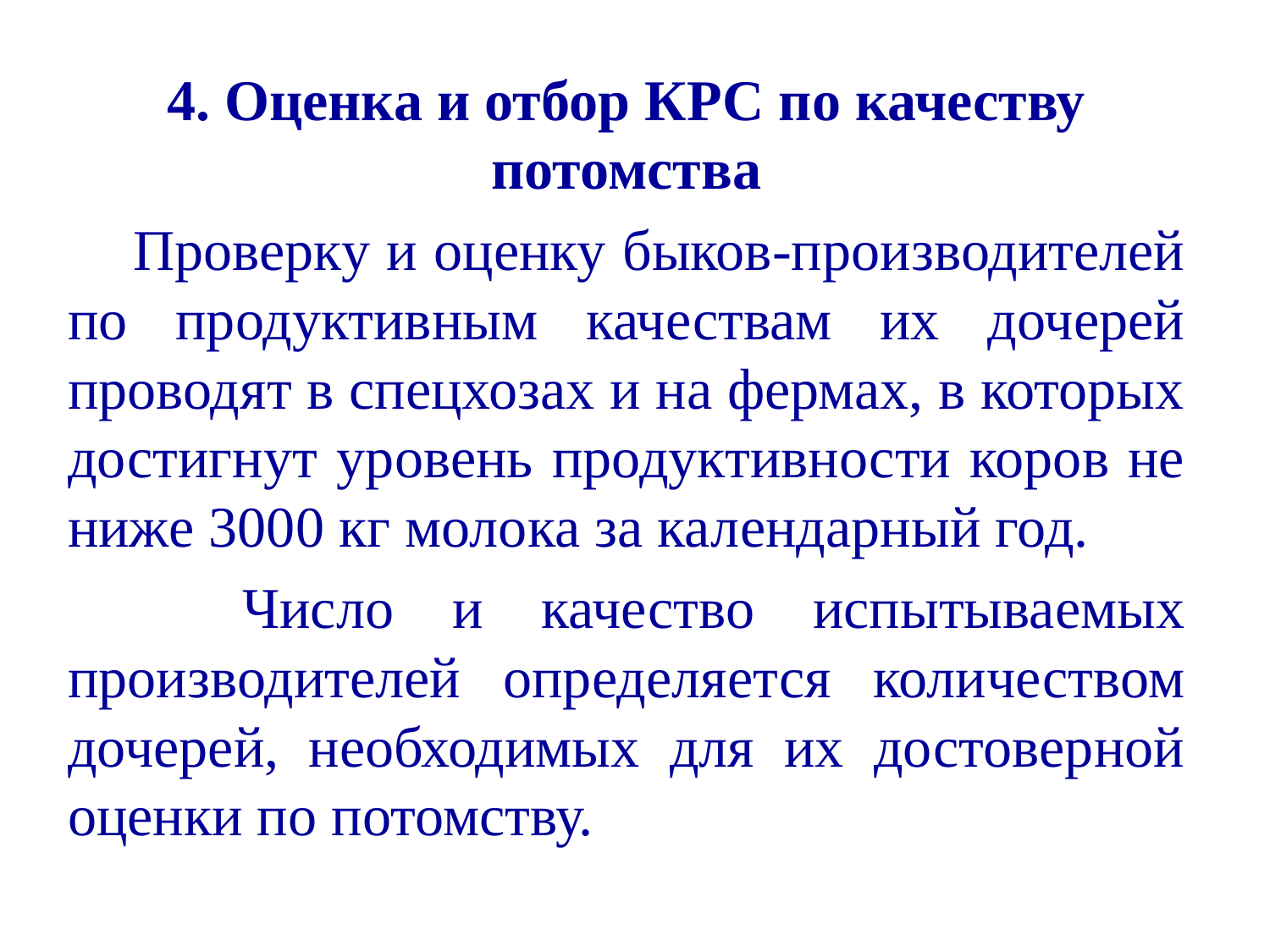

4. Оценка и отбор КРС по качеству потомства
    Проверку и оценку быков-производителей по продуктивным качествам их дочерей проводят в спецхозах и на фермах, в которых достигнут уровень продуктивности коров не ниже 3000 кг молока за календарный год.
   Число и качество испытываемых производителей определяется количеством дочерей, необходимых для их достоверной оценки по потомству.